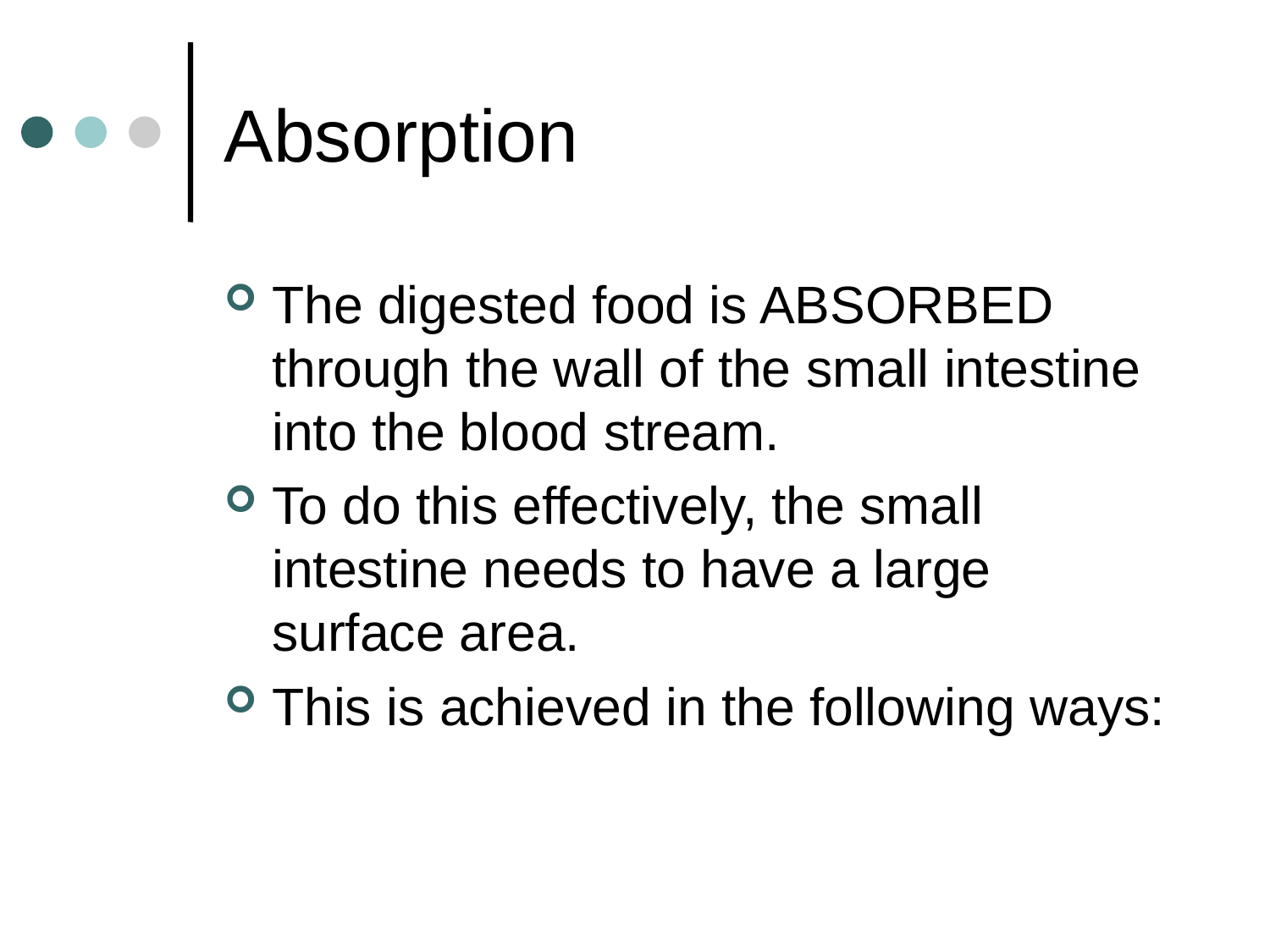

# Absorption
The digested food is ABSORBED through the wall of the small intestine into the blood stream.
To do this effectively, the small intestine needs to have a large surface area.
This is achieved in the following ways: